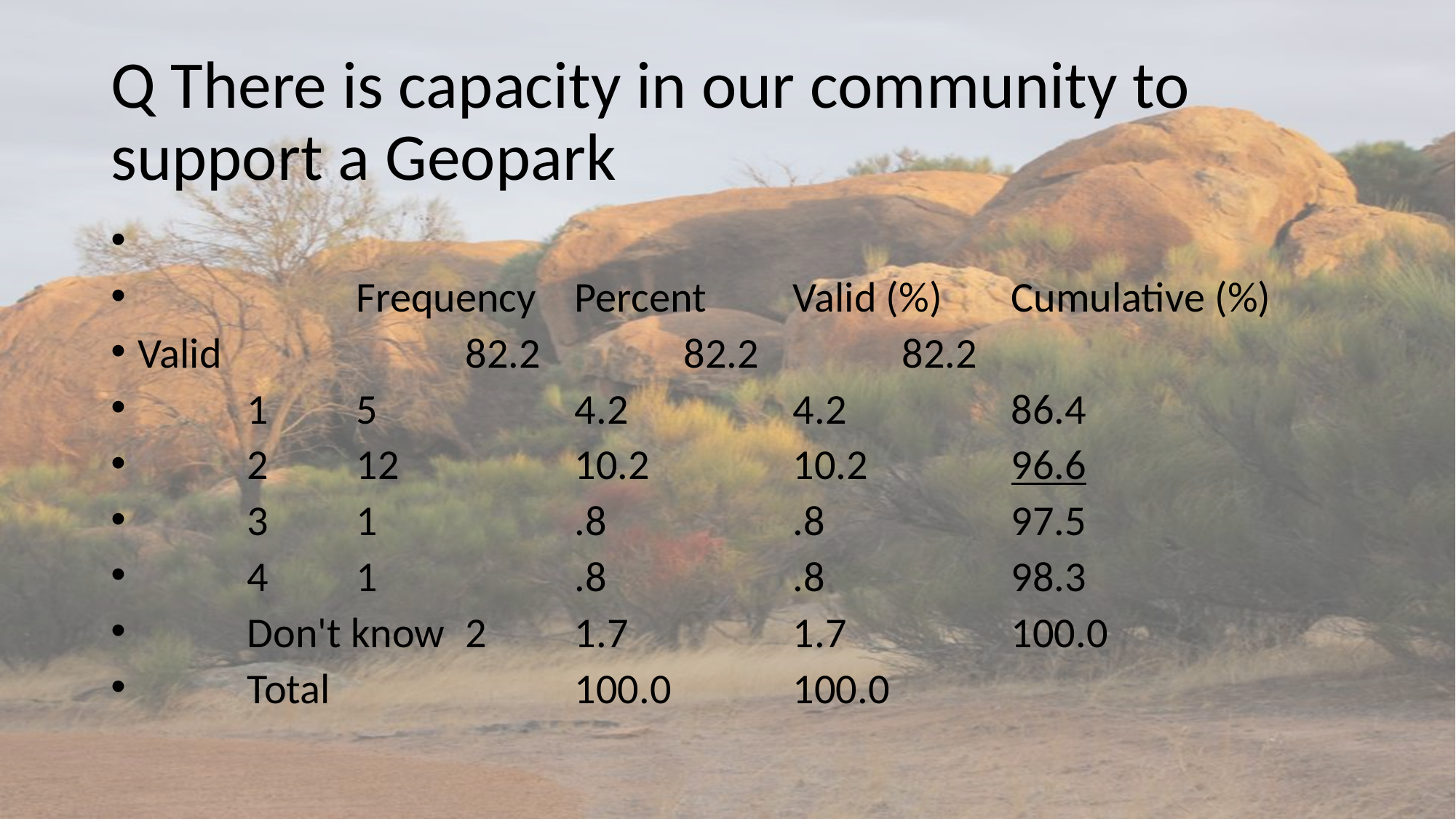

# Q There is capacity in our community to support a Geopark

		Frequency	Percent	Valid (%)	Cumulative (%)
Valid			82.2		82.2		82.2
	1	5		4.2		4.2		86.4
	2	12		10.2		10.2		96.6
	3	1		.8		.8		97.5
	4	1		.8		.8		98.3
	Don't know	2	1.7		1.7		100.0
	Total			100.0		100.0